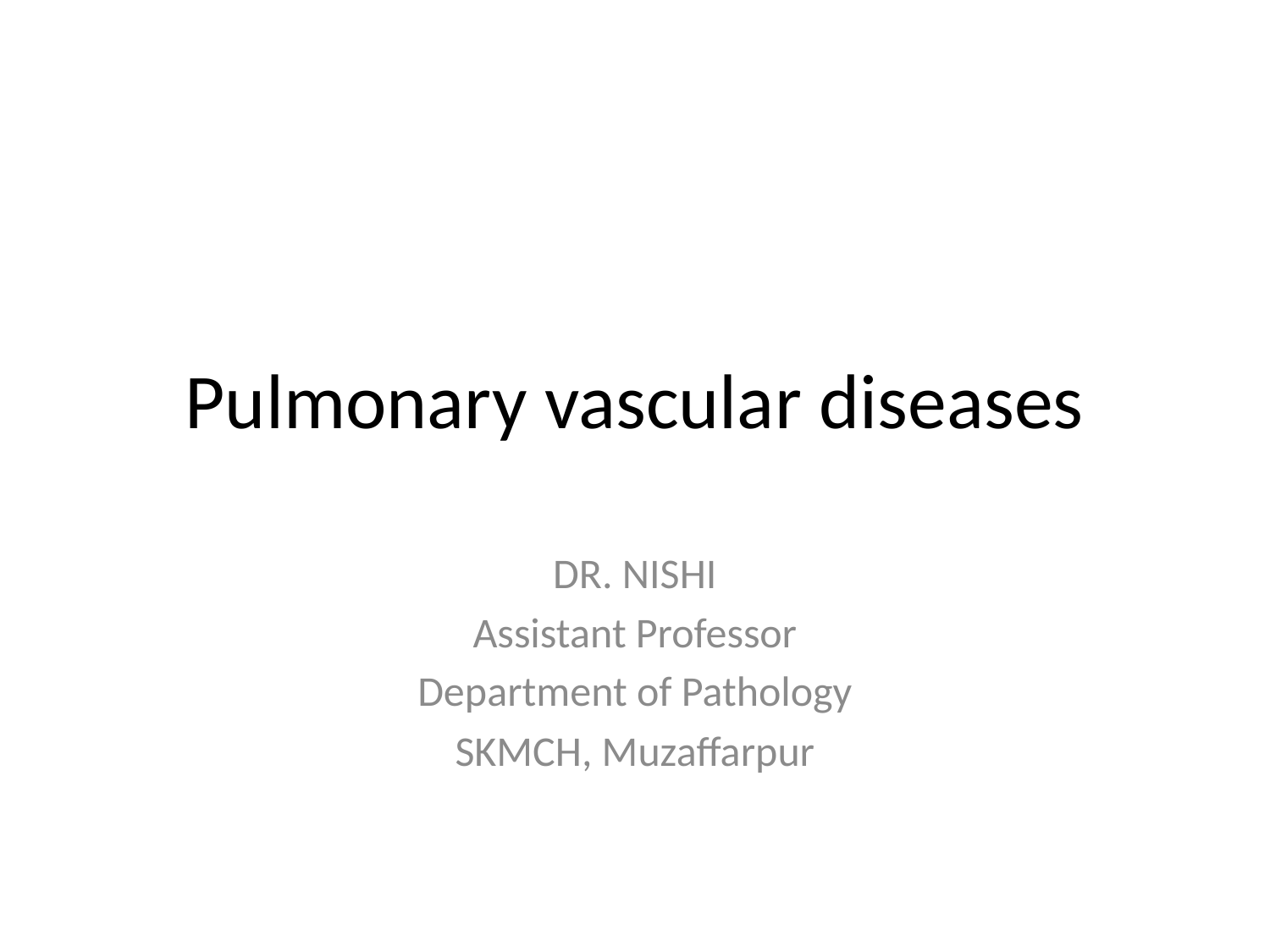

# Pulmonary vascular diseases
DR. NISHI
Assistant Professor
Department of Pathology
SKMCH, Muzaffarpur